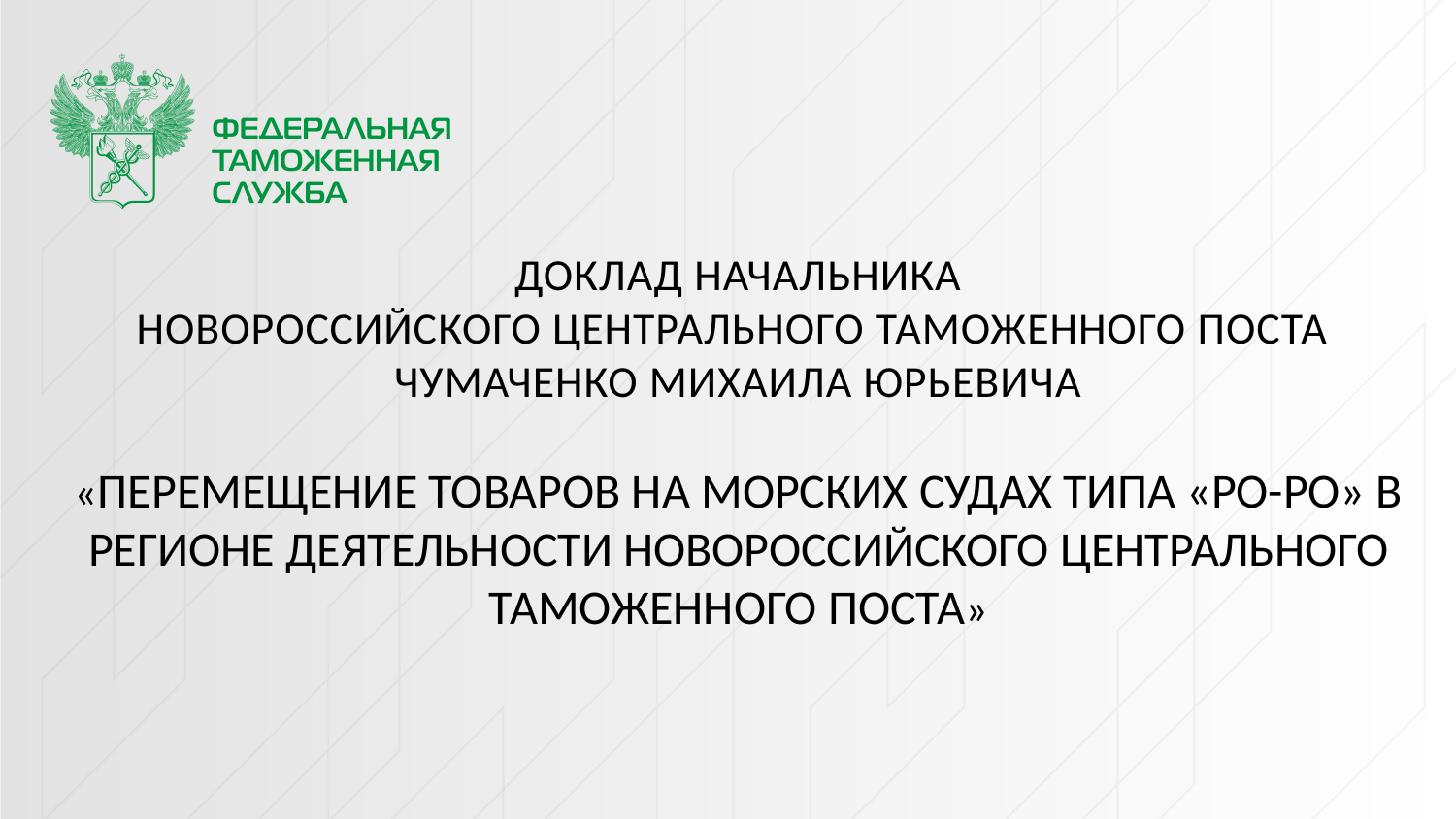

ДОКЛАД начальника
Новороссийского центрального таможенного поста
чумаченко михаила юрьевича
«ПЕРЕМЕЩЕНИЕ ТОВАРОВ НА МОРСКИХ СУДАХ ТИПА «РО-РО» В РЕГИОНЕ ДЕЯТЕЛЬНОСТИ НОВОРОССИЙСКОГО ЦЕНТРАЛЬНОГО ТАМОЖЕННОГО ПОСТА»